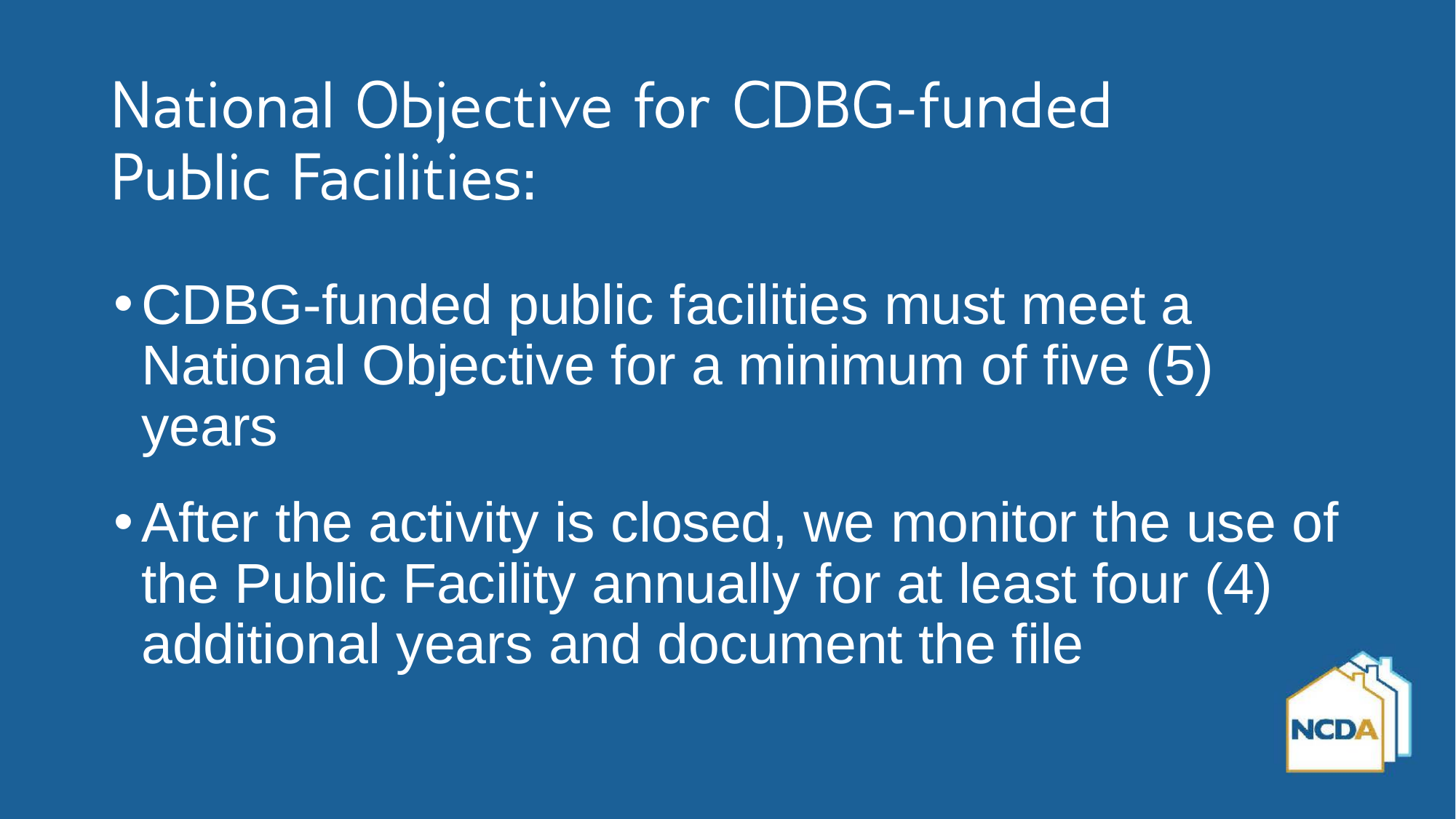

# National Objective for CDBG-funded Public Facilities:
CDBG-funded public facilities must meet a National Objective for a minimum of five (5) years
After the activity is closed, we monitor the use of the Public Facility annually for at least four (4) additional years and document the file